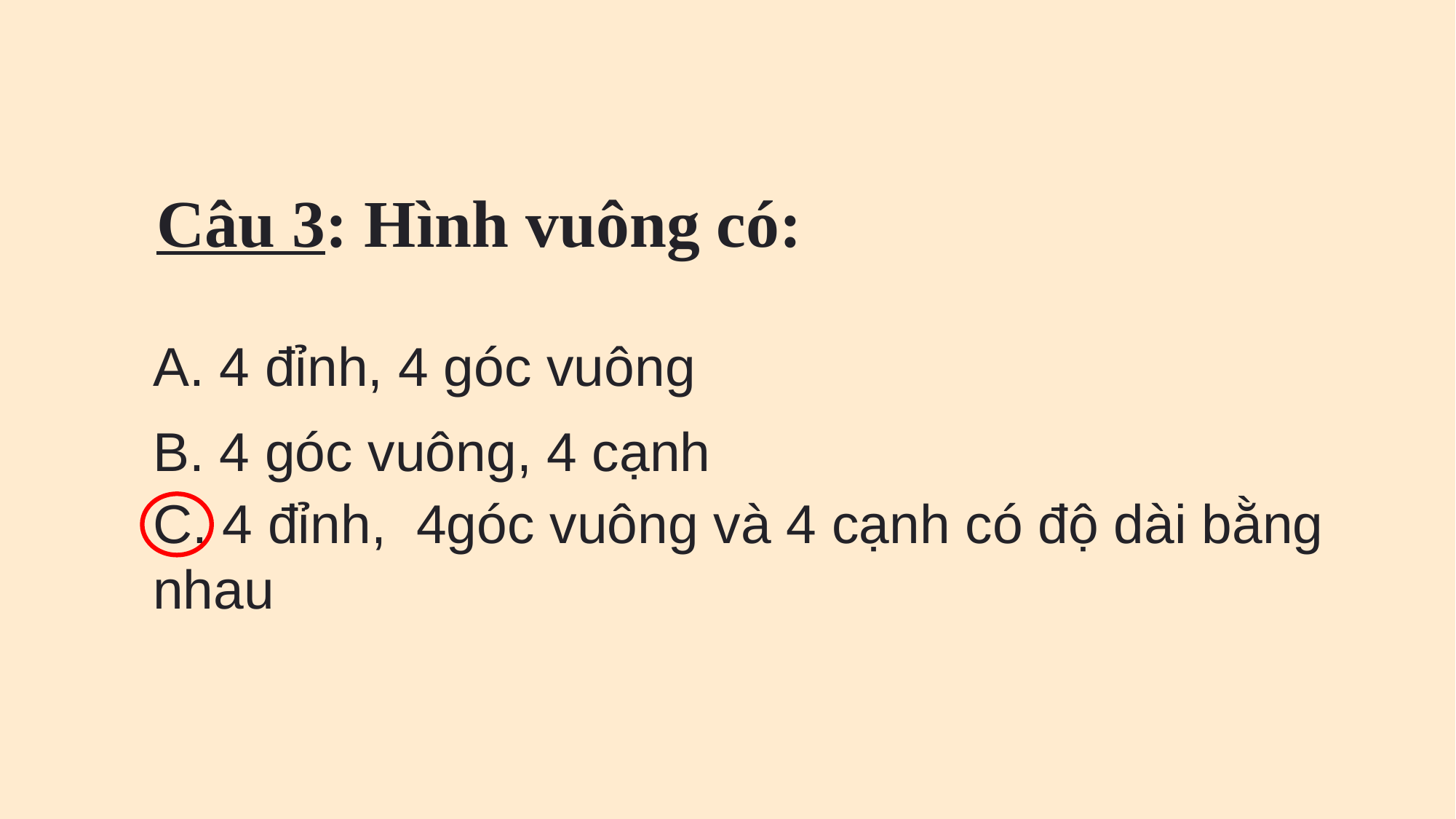

Câu 3: Hình vuông có:

A. 4 đỉnh, 4 góc vuông
B. 4 góc vuông, 4 cạnh
C. 4 đỉnh,  4góc vuông và 4 cạnh có độ dài bằng nhau